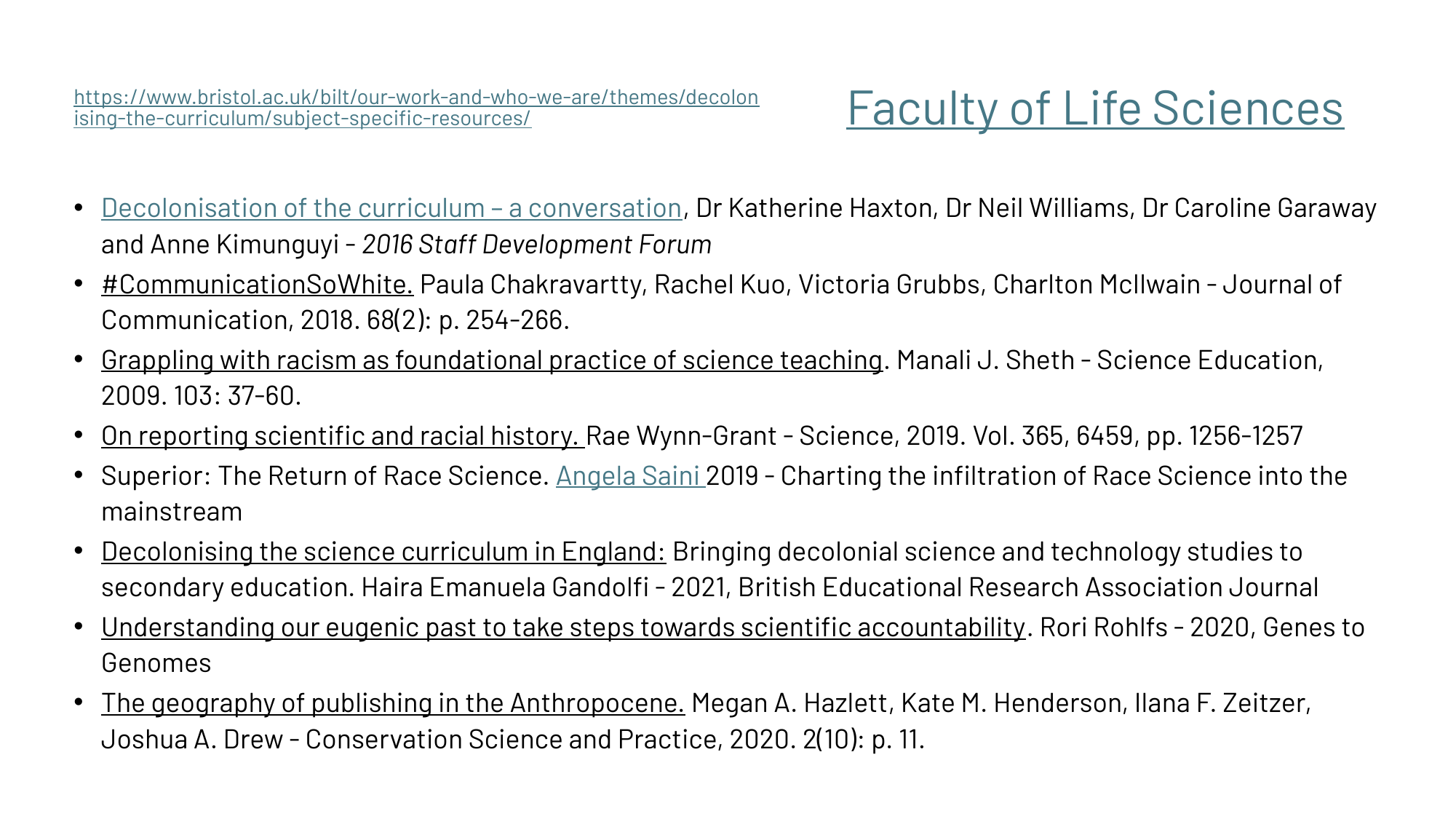

Faculty of Life Sciences
https://www.bristol.ac.uk/bilt/our-work-and-who-we-are/themes/decolonising-the-curriculum/subject-specific-resources/
Decolonisation of the curriculum – a conversation, Dr Katherine Haxton, Dr Neil Williams, Dr Caroline Garaway and Anne Kimunguyi - 2016 Staff Development Forum
#CommunicationSoWhite. Paula Chakravartty, Rachel Kuo, Victoria Grubbs, Charlton McIlwain - Journal of Communication, 2018. 68(2): p. 254-266.
Grappling with racism as foundational practice of science teaching. Manali J. Sheth - Science Education, 2009. 103: 37-60.
On reporting scientific and racial history. Rae Wynn-Grant - Science, 2019. Vol. 365, 6459, pp. 1256-1257
Superior: The Return of Race Science. Angela Saini 2019 - Charting the infiltration of Race Science into the mainstream
Decolonising the science curriculum in England: Bringing decolonial science and technology studies to secondary education. Haira Emanuela Gandolfi - 2021, British Educational Research Association Journal
Understanding our eugenic past to take steps towards scientific accountability. Rori Rohlfs - 2020, Genes to Genomes
The geography of publishing in the Anthropocene. Megan A. Hazlett, Kate M. Henderson, Ilana F. Zeitzer, Joshua A. Drew - Conservation Science and Practice, 2020. 2(10): p. 11.